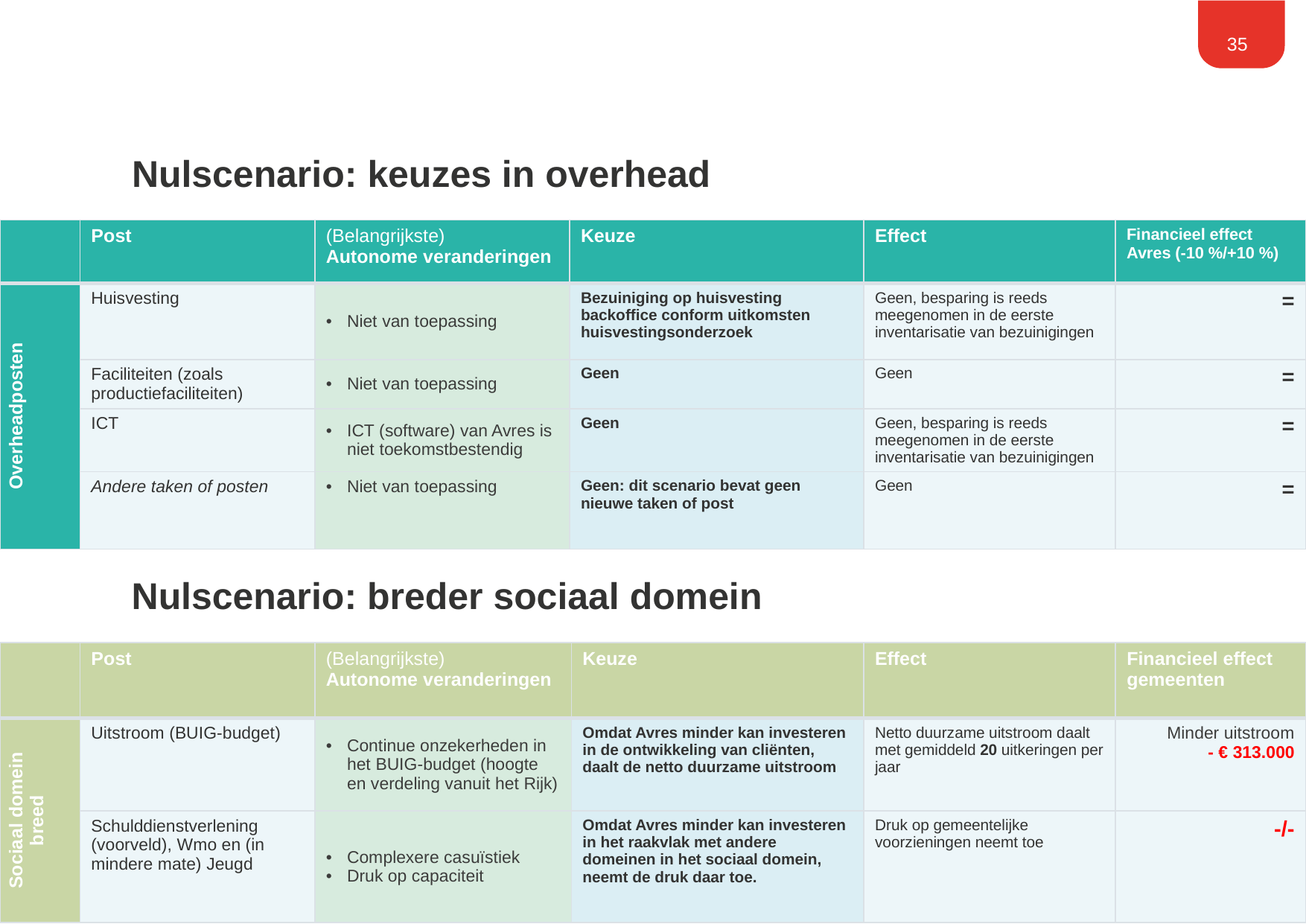

35
# Nulscenario: keuzes in overhead
|  | Post | (Belangrijkste) Autonome veranderingen | Keuze | Effect | Financieel effect Avres (-10 %/+10 %) |
| --- | --- | --- | --- | --- | --- |
| Overheadposten | Huisvesting | Niet van toepassing | Bezuiniging op huisvesting backoffice conform uitkomsten huisvestingsonderzoek | Geen, besparing is reeds meegenomen in de eerste inventarisatie van bezuinigingen | = |
| Participatiewet | Faciliteiten (zoals productiefaciliteiten) | Niet van toepassing | Geen | Geen | = |
|  | ICT | ICT (software) van Avres is niet toekomstbestendig | Geen | Geen, besparing is reeds meegenomen in de eerste inventarisatie van bezuinigingen | = |
|  | Andere taken of posten | Niet van toepassing | Geen: dit scenario bevat geen nieuwe taken of post | Geen | = |
Nulscenario: breder sociaal domein
|  | Post | (Belangrijkste) Autonome veranderingen | Keuze | Effect | Financieel effect gemeenten |
| --- | --- | --- | --- | --- | --- |
| Sociaal domein breed | Uitstroom (BUIG-budget) | Continue onzekerheden in het BUIG-budget (hoogte en verdeling vanuit het Rijk) | Omdat Avres minder kan investeren in de ontwikkeling van cliënten, daalt de netto duurzame uitstroom | Netto duurzame uitstroom daalt met gemiddeld 20 uitkeringen per jaar | Minder uitstroom - € 313.000 |
| Participatiewet | Schulddienstverlening (voorveld), Wmo en (in mindere mate) Jeugd | Complexere casuïstiek Druk op capaciteit | Omdat Avres minder kan investeren in het raakvlak met andere domeinen in het sociaal domein, neemt de druk daar toe. | Druk op gemeentelijke voorzieningen neemt toe | -/- |